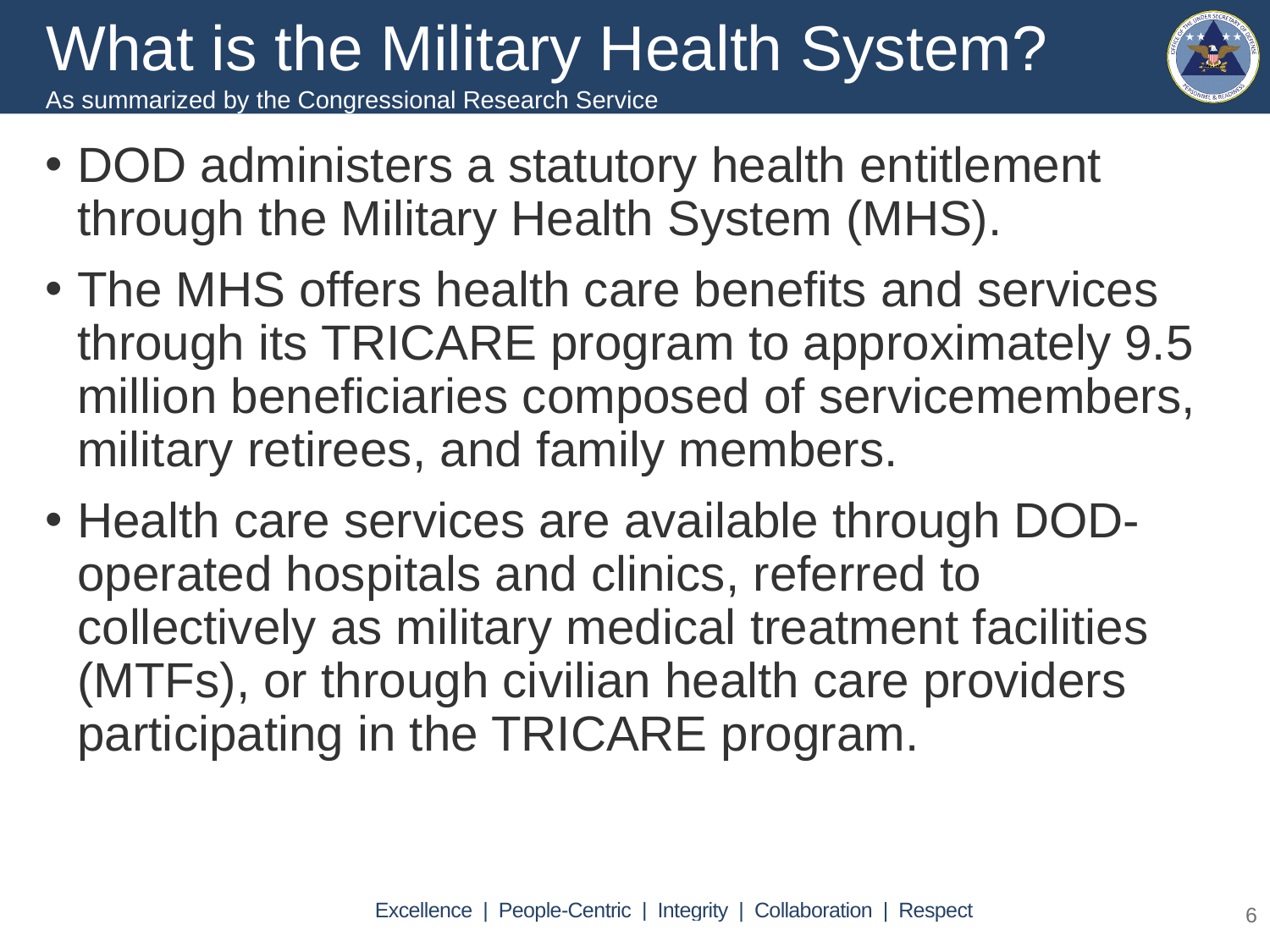

What is the Military Health System?
As summarized by the Congressional Research Service
DOD administers a statutory health entitlement through the Military Health System (MHS).
The MHS offers health care benefits and services through its TRICARE program to approximately 9.5 million beneficiaries composed of servicemembers, military retirees, and family members.
Health care services are available through DOD-operated hospitals and clinics, referred to collectively as military medical treatment facilities (MTFs), or through civilian health care providers participating in the TRICARE program.
6